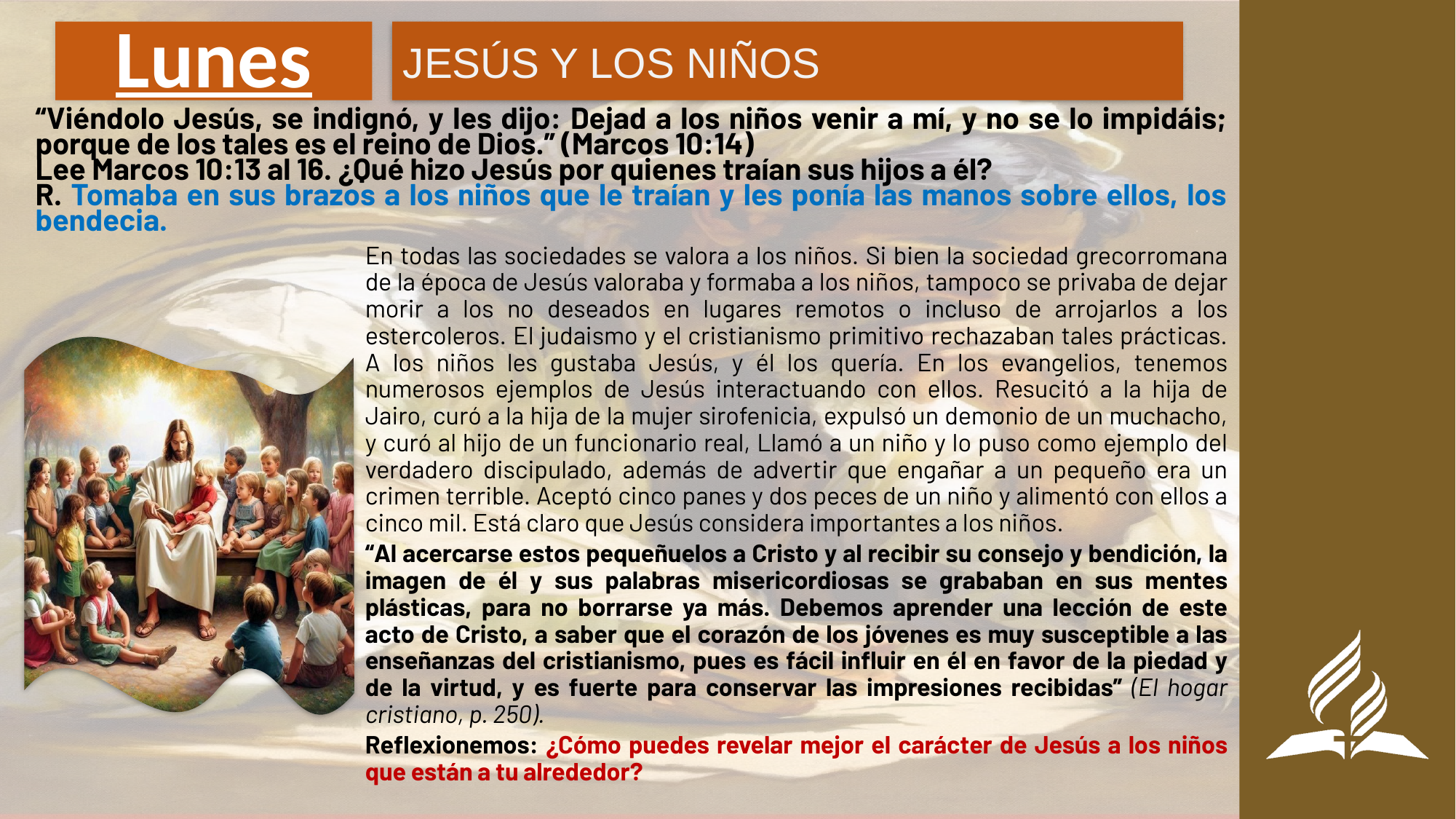

# Lunes
JESÚS Y LOS NIÑOS
“Viéndolo Jesús, se indignó, y les dijo: Dejad a los niños venir a mí, y no se lo impidáis; porque de los tales es el reino de Dios.” (Marcos 10:14)
Lee Marcos 10:13 al 16. ¿Qué hizo Jesús por quienes traían sus hijos a él?
R. Tomaba en sus brazos a los niños que le traían y les ponía las manos sobre ellos, los bendecia.

En todas las sociedades se valora a los niños. Si bien la sociedad grecorromana de la época de Jesús valoraba y formaba a los niños, tampoco se privaba de dejar morir a los no deseados en lugares remotos o incluso de arrojarlos a los estercoleros. El judaismo y el cristianismo primitivo rechazaban tales prácticas. A los niños les gustaba Jesús, y él los quería. En los evangelios, tenemos numerosos ejemplos de Jesús interactuando con ellos. Resucitó a la hija de Jairo, curó a la hija de la mujer sirofenicia, expulsó un demonio de un muchacho, y curó al hijo de un funcionario real, Llamó a un niño y lo puso como ejemplo del verdadero discipulado, además de advertir que engañar a un pequeño era un crimen terrible. Aceptó cinco panes y dos peces de un niño y alimentó con ellos a cinco mil. Está claro que Jesús considera importantes a los niños.
“Al acercarse estos pequeñuelos a Cristo y al recibir su consejo y bendición, la imagen de él y sus palabras misericordiosas se grababan en sus mentes plásticas, para no borrarse ya más. Debemos aprender una lección de este acto de Cristo, a saber que el corazón de los jóvenes es muy susceptible a las enseñanzas del cristianismo, pues es fácil influir en él en favor de la piedad y de la virtud, y es fuerte para conservar las impresiones recibidas” (El hogar cristiano, p. 250).
Reflexionemos: ¿Cómo puedes revelar mejor el carácter de Jesús a los niños que están a tu alrededor?